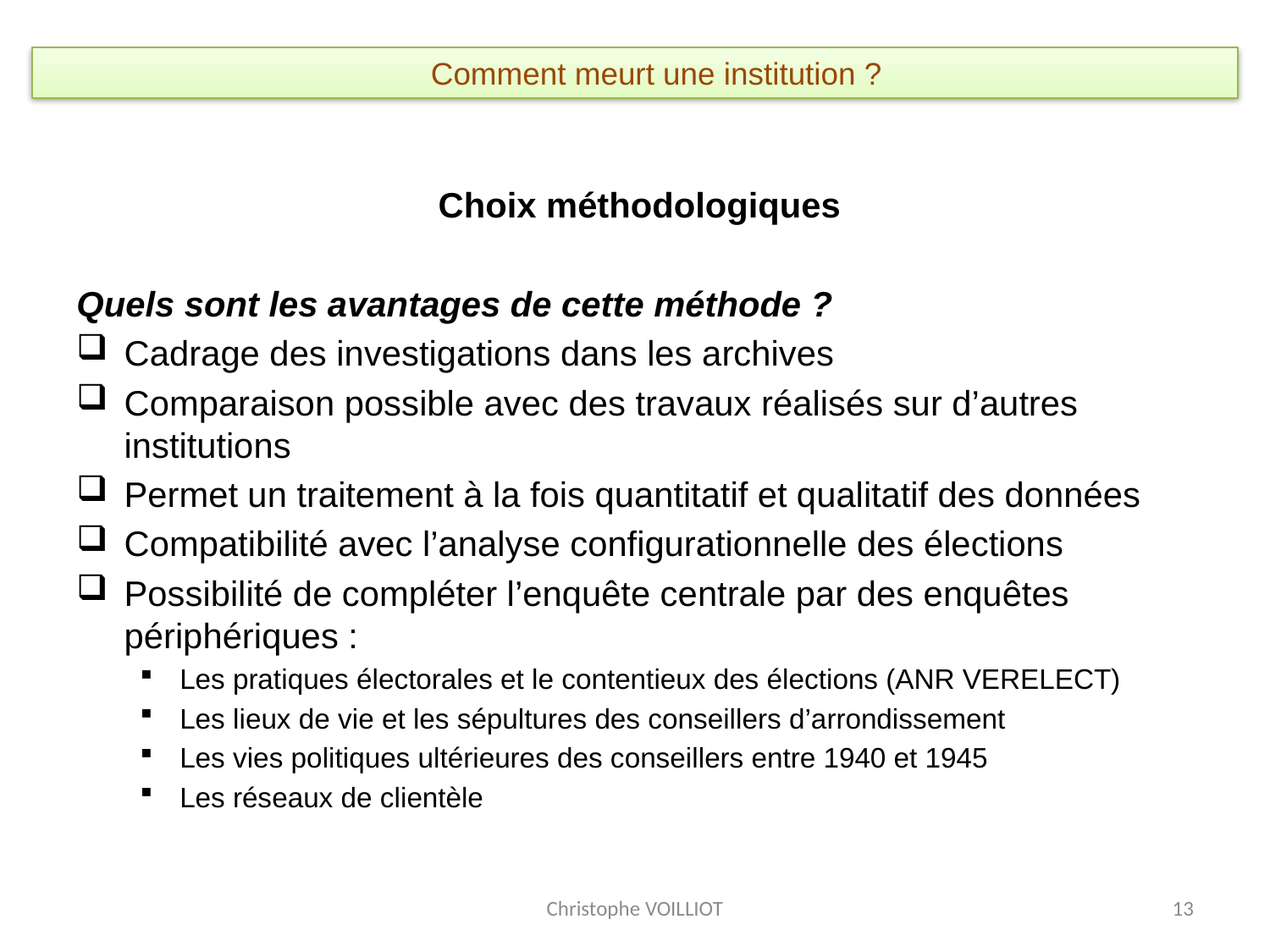

# Comment meurt une institution ?
Choix méthodologiques

Quels sont les avantages de cette méthode ?
Cadrage des investigations dans les archives
Comparaison possible avec des travaux réalisés sur d’autres institutions
Permet un traitement à la fois quantitatif et qualitatif des données
Compatibilité avec l’analyse configurationnelle des élections
Possibilité de compléter l’enquête centrale par des enquêtes périphériques :
Les pratiques électorales et le contentieux des élections (ANR VERELECT)
Les lieux de vie et les sépultures des conseillers d’arrondissement
Les vies politiques ultérieures des conseillers entre 1940 et 1945
Les réseaux de clientèle

Christophe VOILLIOT
13